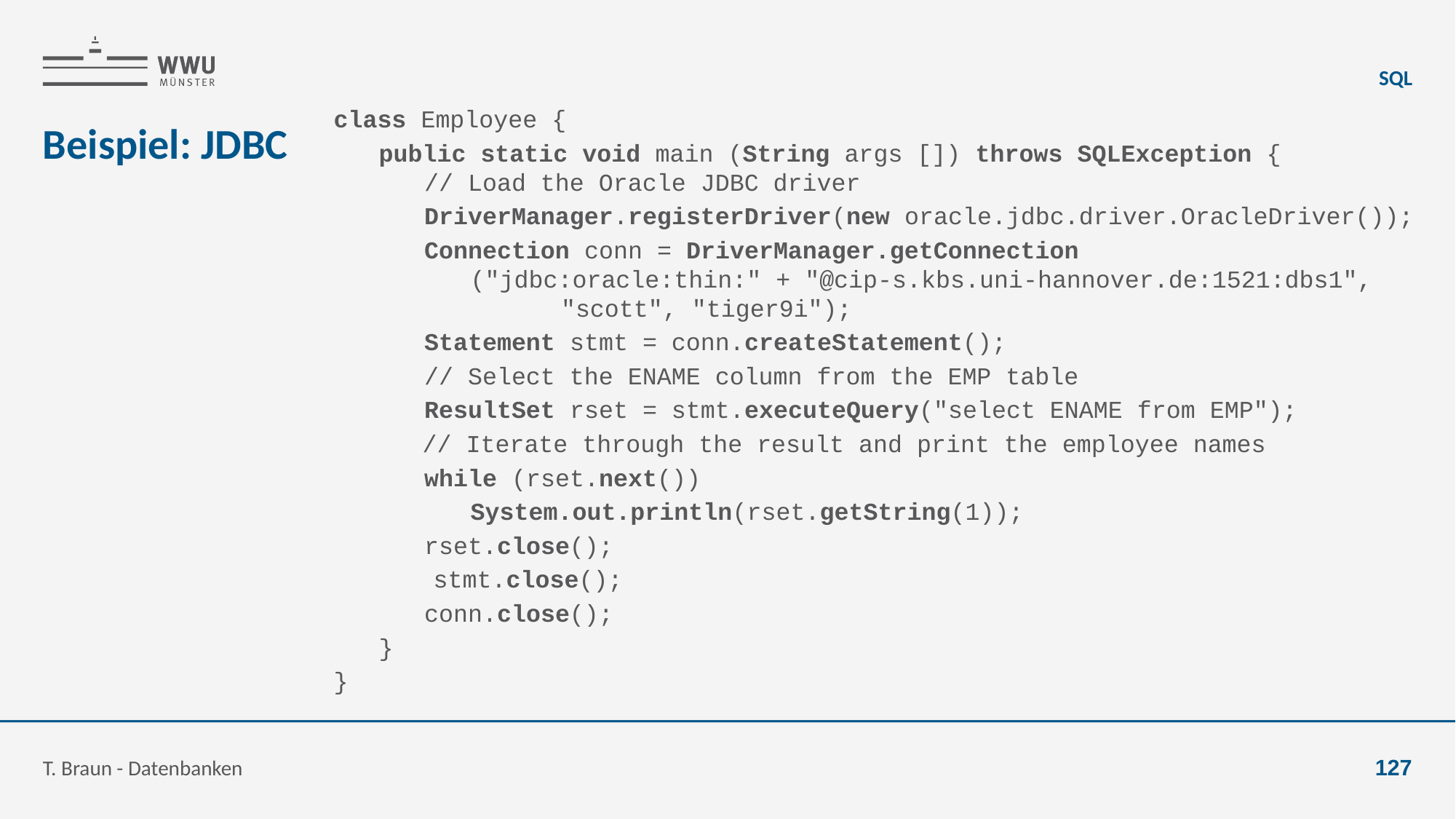

SQL
class Employee {
	public static void main (String args []) throws SQLException {
		// Load the Oracle JDBC driver
   		DriverManager.registerDriver(new oracle.jdbc.driver.OracleDriver());
		Connection conn = DriverManager.getConnection
			("jdbc:oracle:thin:" + "@cip-s.kbs.uni-hannover.de:1521:dbs1",
					"scott", "tiger9i");
		Statement stmt = conn.createStatement();
		// Select the ENAME column from the EMP table
		ResultSet rset = stmt.executeQuery("select ENAME from EMP");
	   // Iterate through the result and print the employee names
		while (rset.next())
			System.out.println(rset.getString(1));
		rset.close();
	stmt.close();
		conn.close();
	}
}
# Beispiel: JDBC
T. Braun - Datenbanken
127